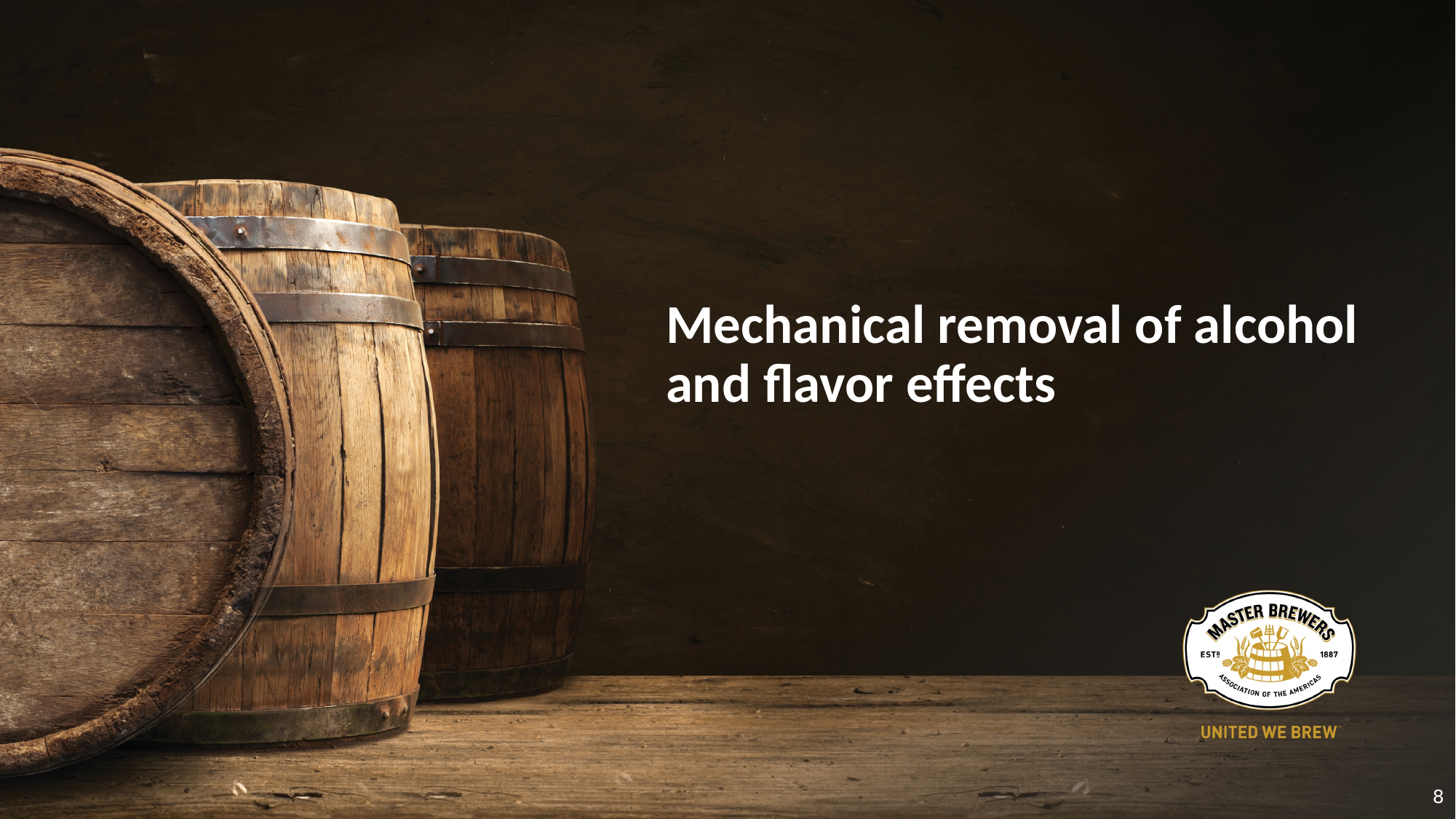

# Mechanical removal of alcohol and flavor effects
8